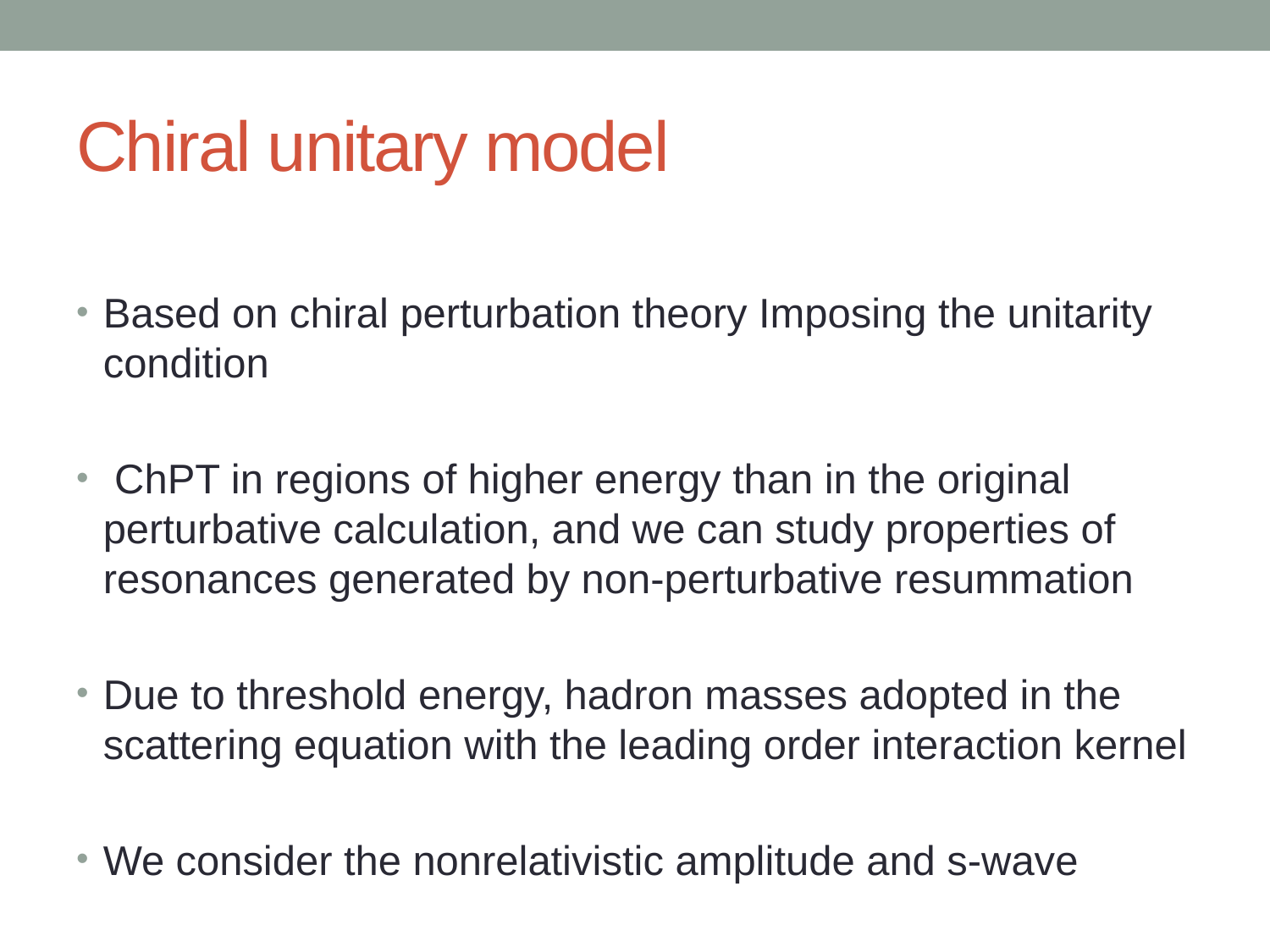

# Chiral unitary model

Based on chiral perturbation theory Imposing the unitarity condition

 ChPT in regions of higher energy than in the original perturbative calculation, and we can study properties of resonances generated by non-perturbative resummation

Due to threshold energy, hadron masses adopted in the scattering equation with the leading order interaction kernel

We consider the nonrelativistic amplitude and s-wave